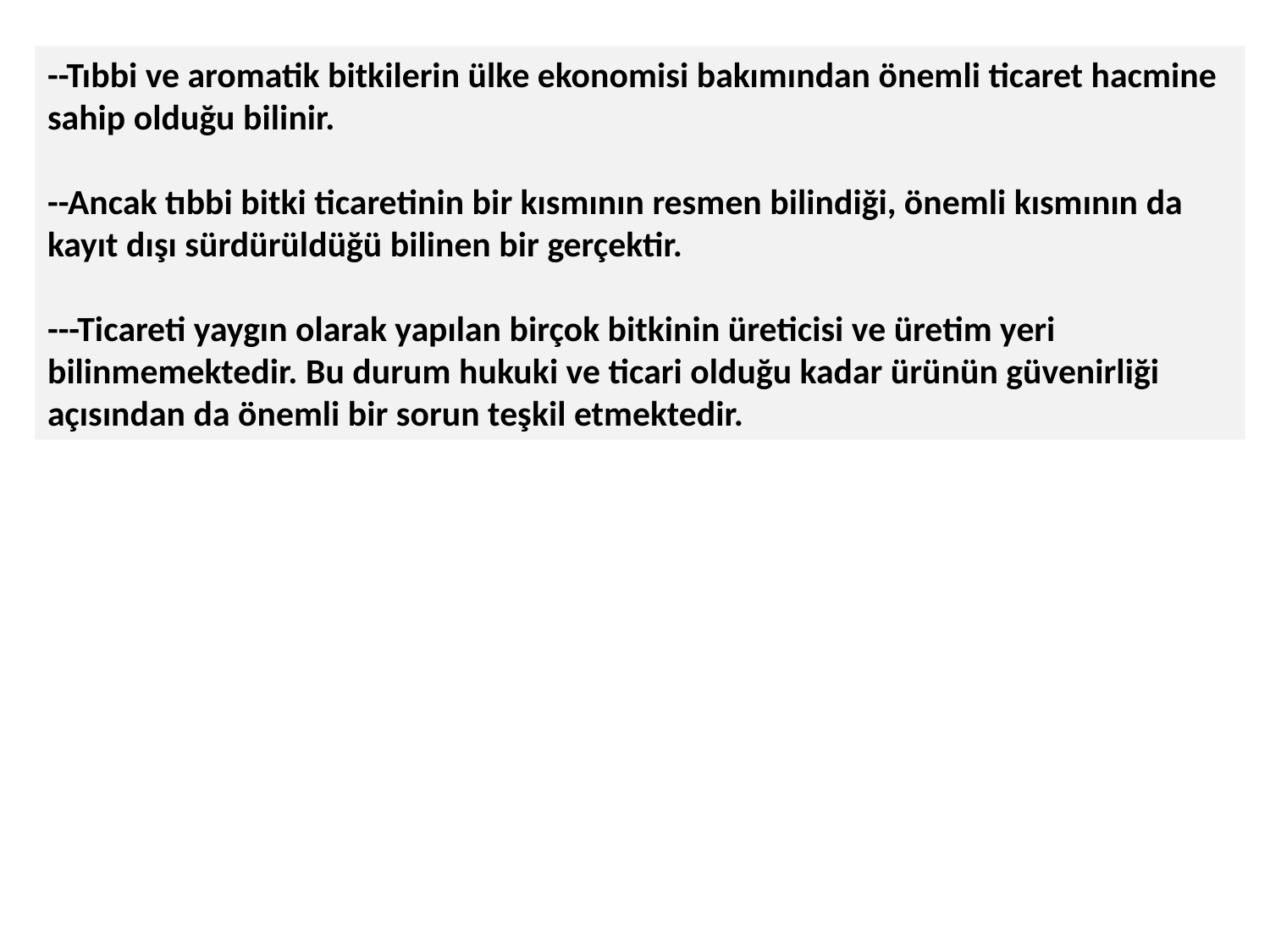

--Tıbbi ve aromatik bitkilerin ülke ekonomisi bakımından önemli ticaret hacmine sahip olduğu bilinir.

--Ancak tıbbi bitki ticaretinin bir kısmının resmen bilindiği, önemli kısmının da kayıt dışı sürdürüldüğü bilinen bir gerçektir.

---Ticareti yaygın olarak yapılan birçok bitkinin üreticisi ve üretim yeri bilinmemektedir. Bu durum hukuki ve ticari olduğu kadar ürünün güvenirliği açısından da önemli bir sorun teşkil etmektedir.